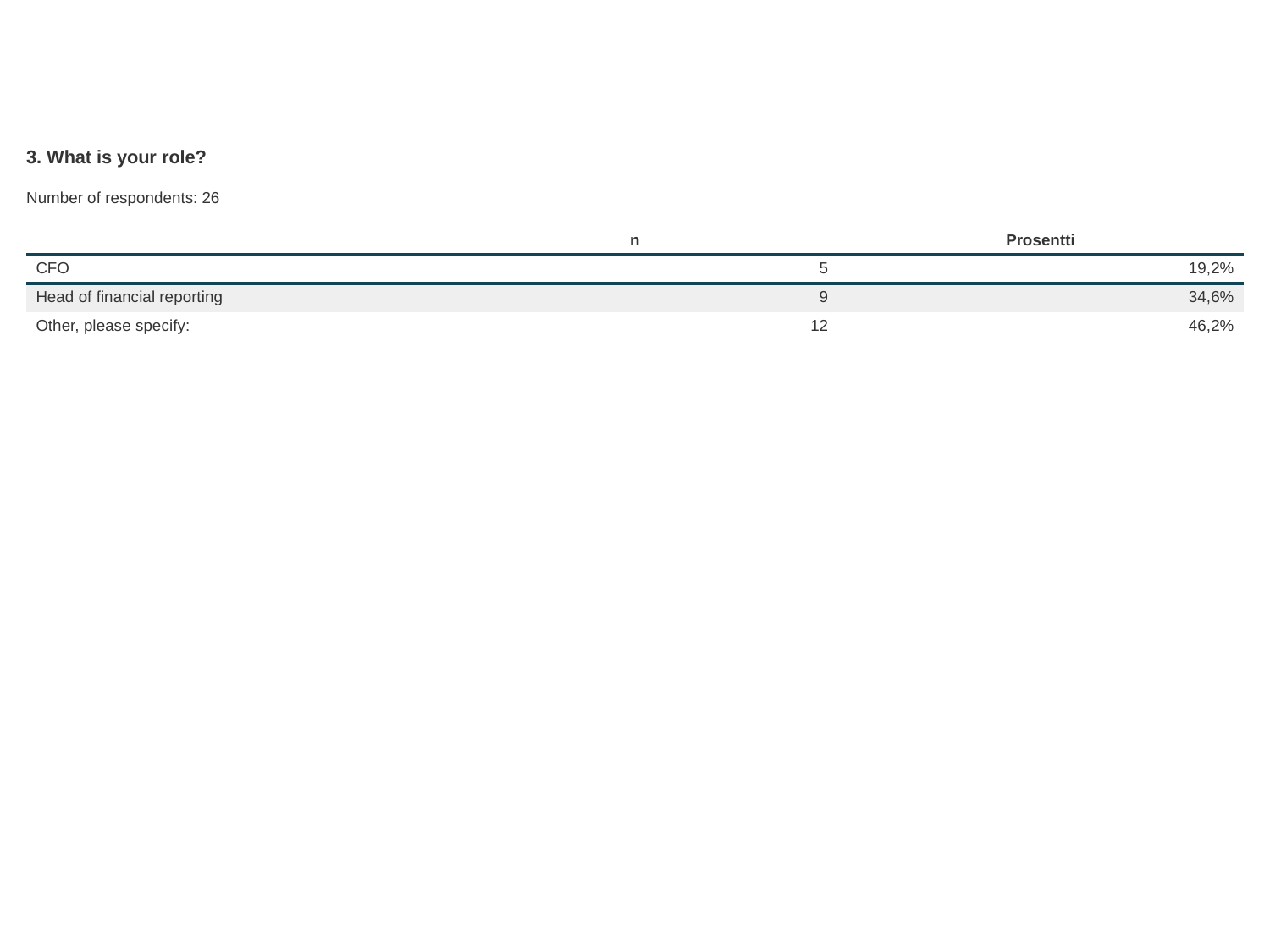

3. What is your role?
Number of respondents: 26
|  | n | Prosentti |
| --- | --- | --- |
| CFO | 5 | 19,2% |
| Head of financial reporting | 9 | 34,6% |
| Other, please specify: | 12 | 46,2% |